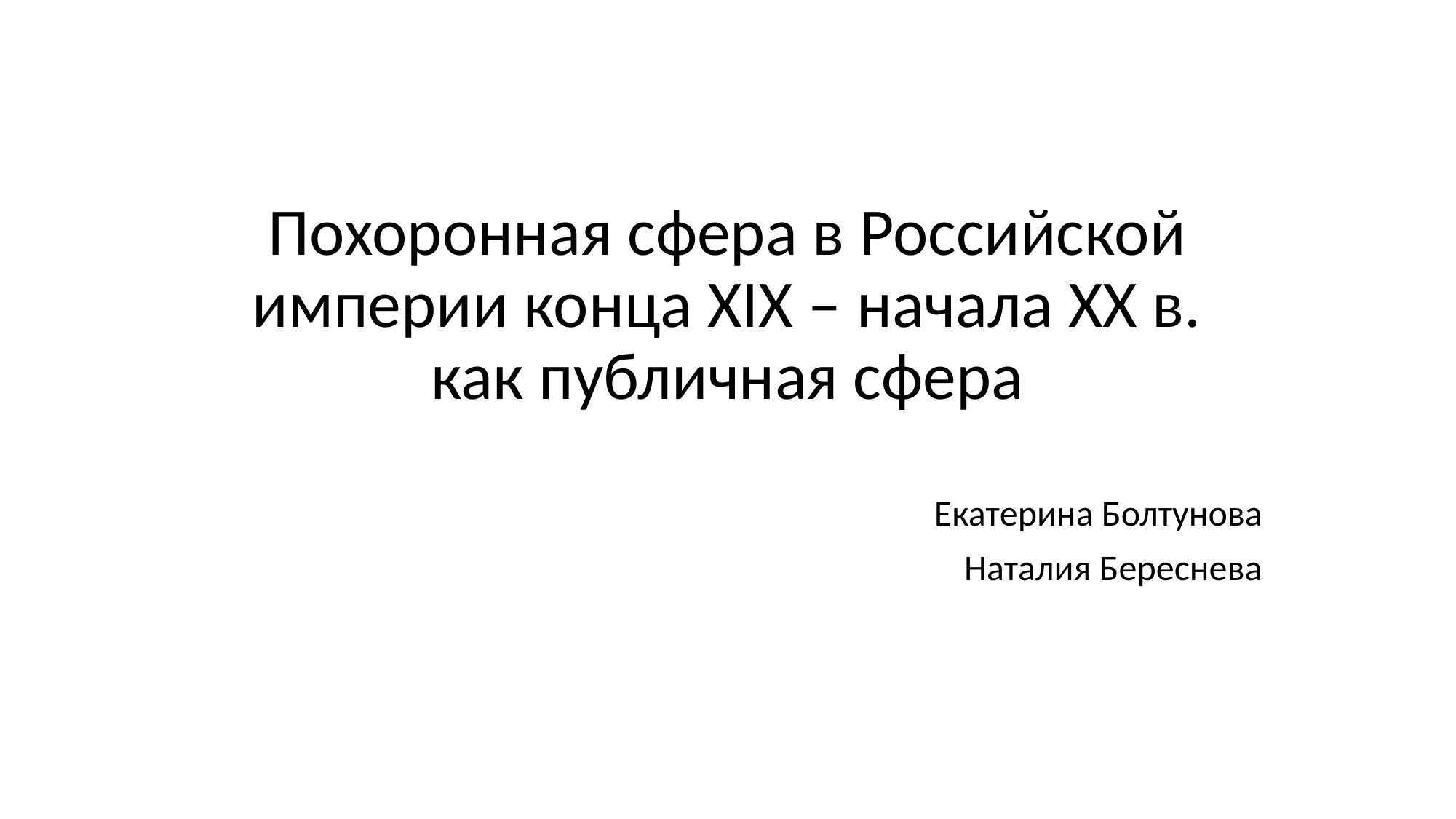

# Похоронная сфера в Российской империи конца XIX – начала XX в. как публичная сфера

Екатерина Болтунова
Наталия Береснева